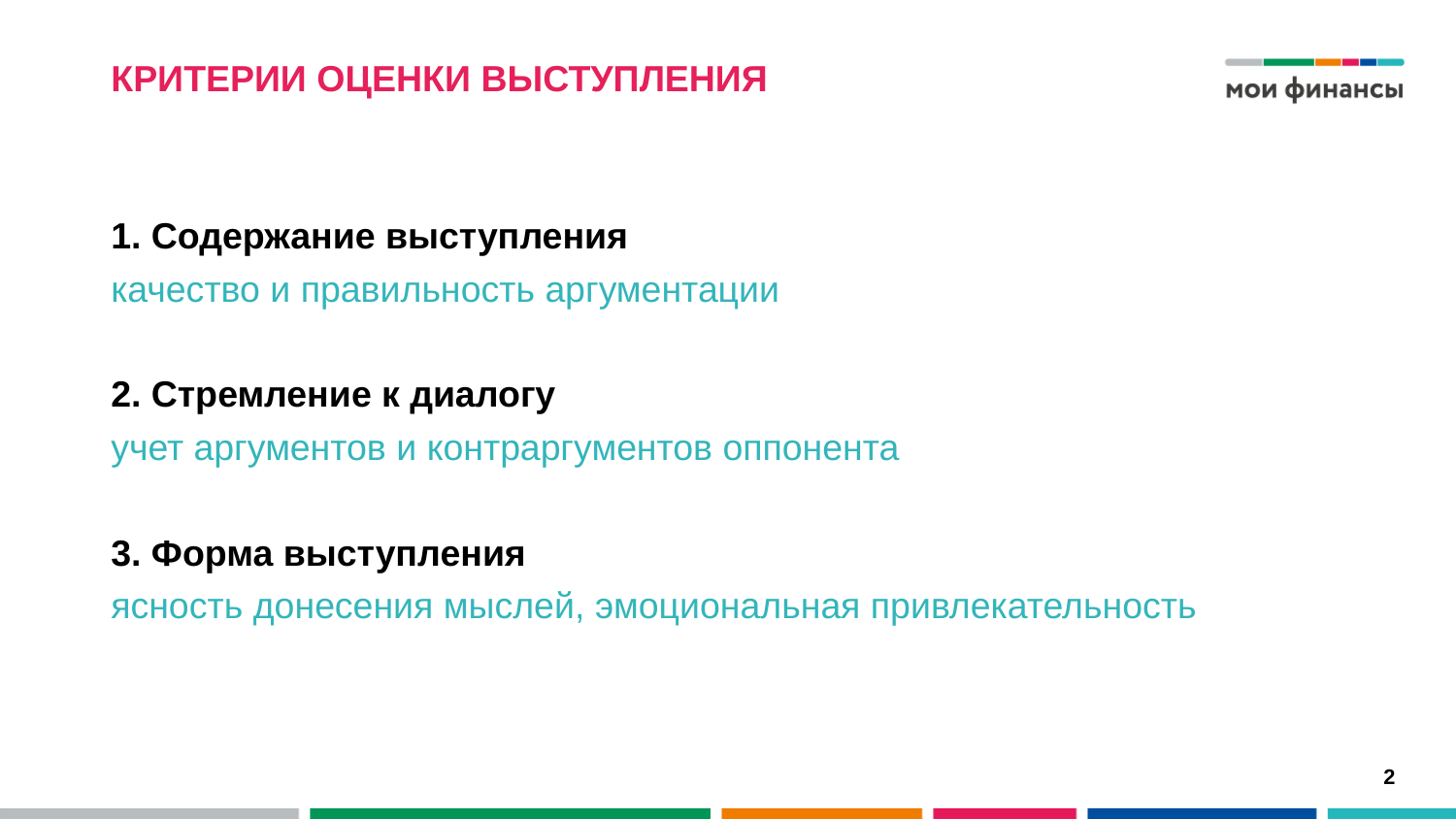

# КРИТЕРИИ ОЦЕНКИ ВЫСТУПЛЕНИЯ
1. Содержание выступления
качество и правильность аргументации

2. Стремление к диалогу
учет аргументов и контраргументов оппонента

3. Форма выступления
ясность донесения мыслей, эмоциональная привлекательность

2